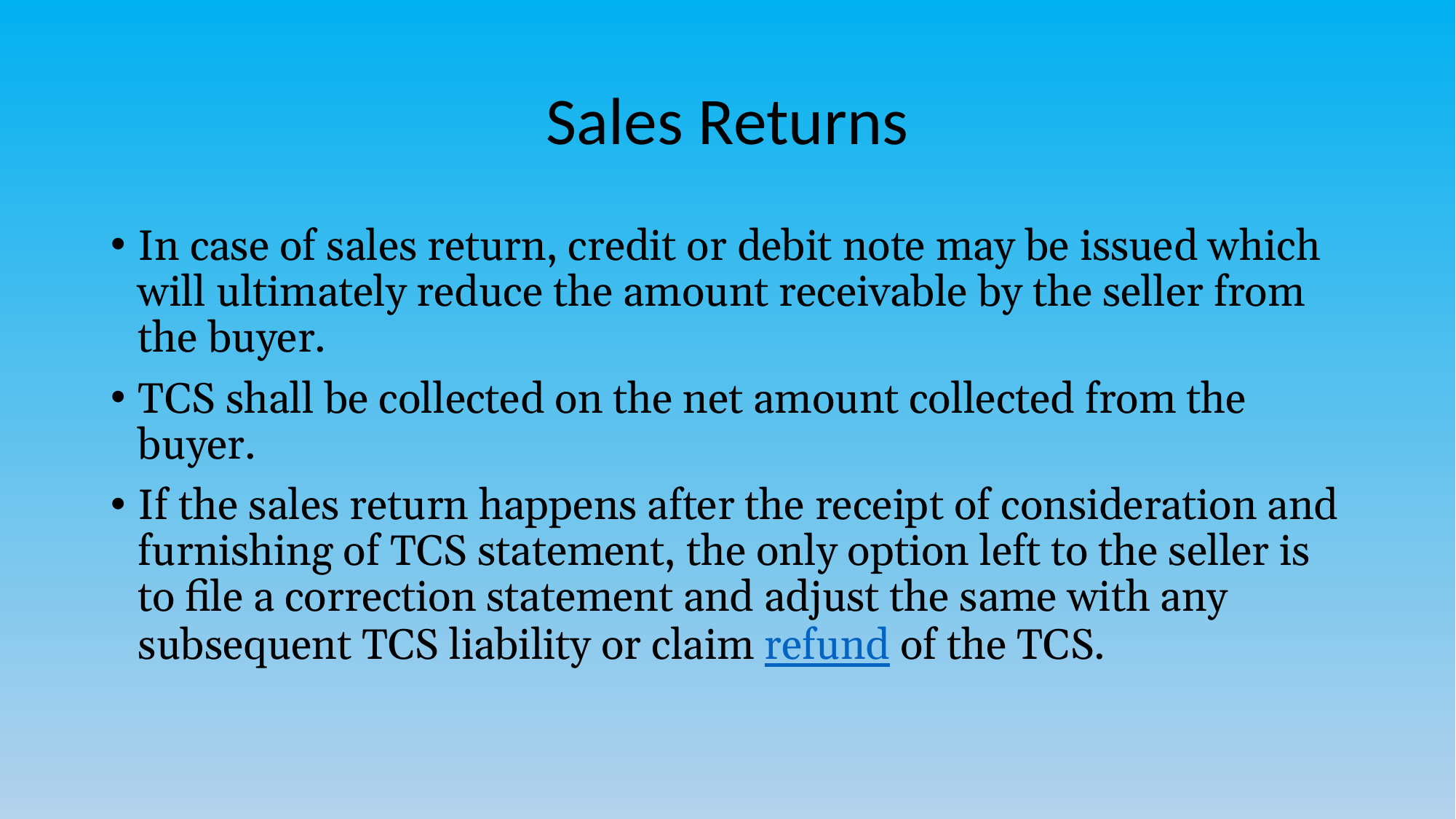

# Sales Returns
In case of sales return, credit or debit note may be issued which will ultimately reduce the amount receivable by the seller from the buyer.
TCS shall be collected on the net amount collected from the buyer.
If the sales return happens after the receipt of consideration and furnishing of TCS statement, the only option left to the seller is to file a correction statement and adjust the same with any subsequent TCS liability or claim refund of the TCS.